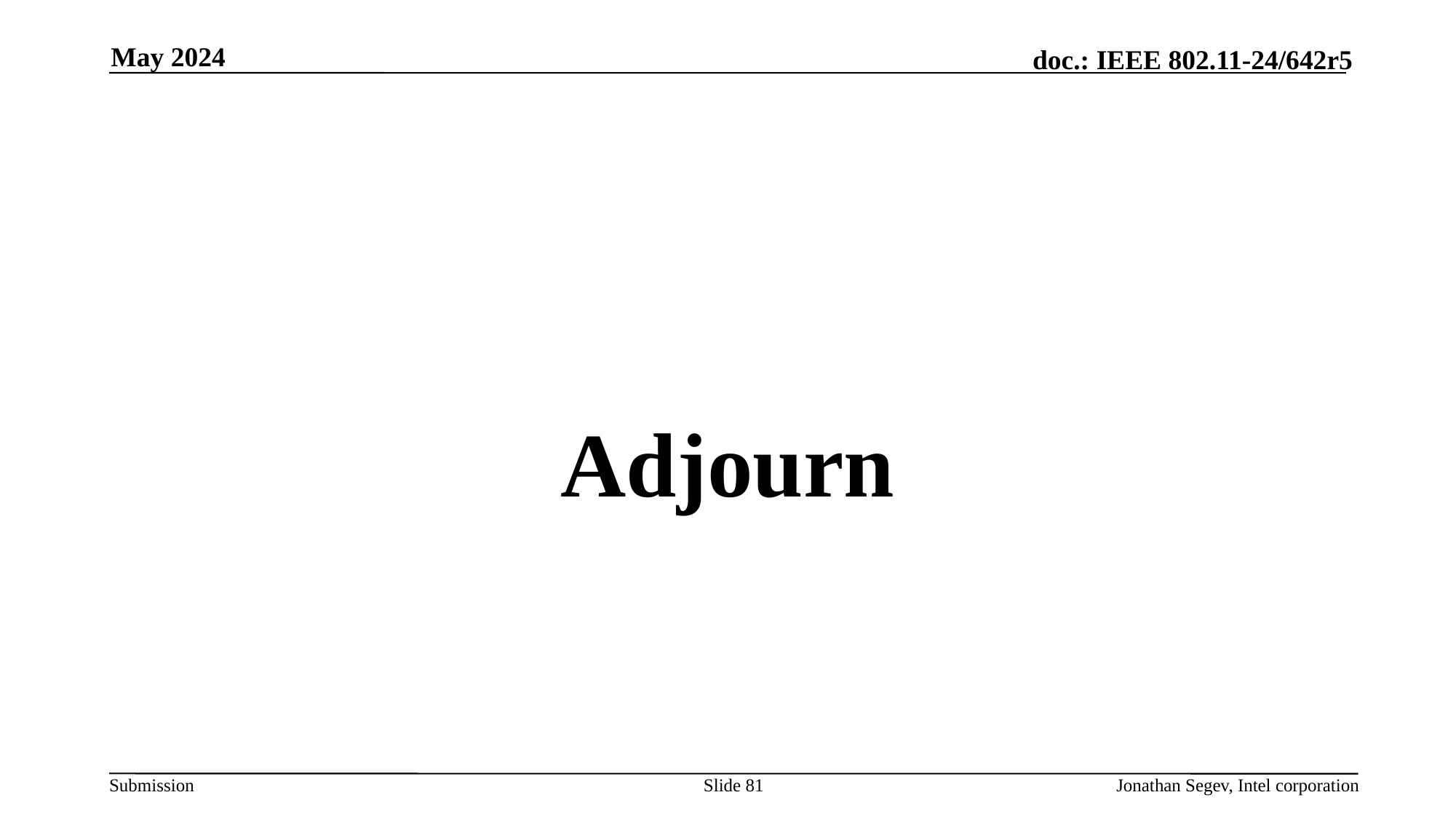

May 2024
#

Adjourn
Slide 81
Jonathan Segev, Intel corporation